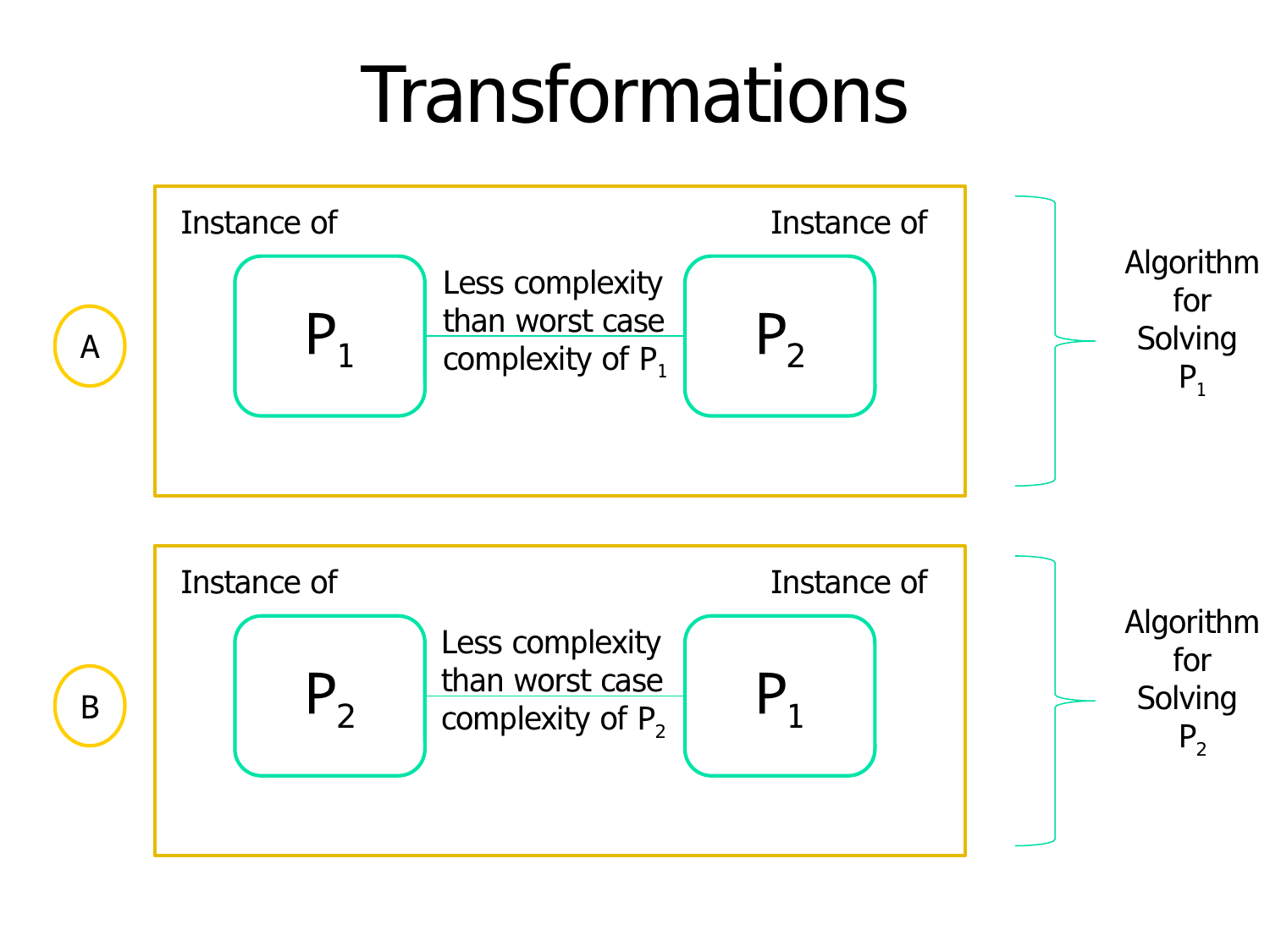

Transformations

Instance of
Instance of

Algorithm
for
Solving
P1
P1
Less complexity
than worst case
complexity of P1
P2
A

Instance of
Instance of

Algorithm
for
Solving
P2
P2
Less complexity
than worst case
complexity of P2
P1
B